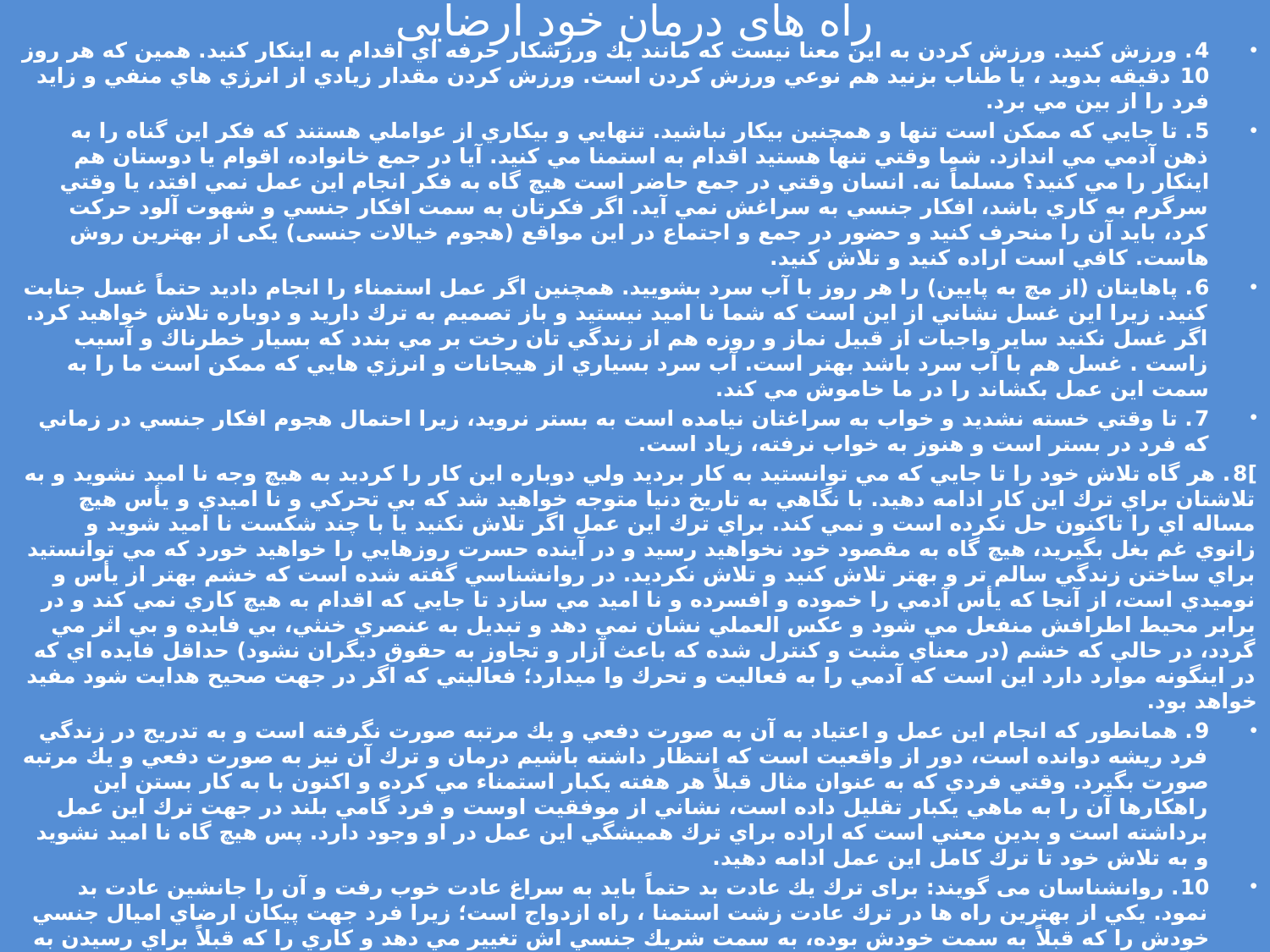

# راه های درمان خود ارضایی

4. ورزش كنيد. ورزش كردن به اين معنا نيست كه مانند يك ورزشكار حرفه اي اقدام به اينكار كنيد. همين كه هر روز 10 دقيقه بدويد ، يا طناب بزنيد هم نوعي ورزش كردن است. ورزش كردن مقدار زيادي از انرژي هاي منفي و زايد فرد را از بين مي برد.
5. تا جايي كه ممكن است تنها و همچنين بيكار نباشيد. تنهايي و بيكاري از عواملي هستند كه فكر اين گناه را به ذهن آدمي مي اندازد. شما وقتي تنها هستيد اقدام به استمنا مي كنيد. آيا در جمع خانواده، اقوام يا دوستان هم اينكار را مي كنيد؟ ‌مسلماً نه. انسان وقتي در جمع حاضر است هيچ گاه به فكر انجام اين عمل نمي افتد، يا وقتي سرگرم به كاري باشد، افكار جنسي به سراغش نمي آيد. اگر فكرتان به سمت افكار جنسي و شهوت آلود حركت كرد، بايد آن را منحرف كنيد و حضور در جمع و اجتماع در این مواقع (هجوم خیالات جنسی) یکی از بهترین روش هاست. كافي است اراده كنيد و تلاش كنيد.
6. پاهايتان (از مچ به پايين) را هر روز با آب سرد بشوييد. همچنين اگر عمل استمناء را انجام داديد حتماً غسل جنابت كنيد. زيرا اين غسل نشاني از اين است كه شما نا اميد نيستيد و باز تصميم به ترك داريد و دوباره تلاش خواهيد كرد. اگر غسل نكنيد ساير واجبات از قبيل نماز و روزه هم از زندگي تان رخت بر مي بندد كه بسيار خطرناك و آسيب زاست . غسل هم با آب سرد باشد بهتر است. آب سرد بسياري از هيجانات و انرژي هايي كه ممكن است ما را به سمت اين عمل بكشاند را در ما خاموش مي كند.
7. تا وقتي خسته نشديد و خواب به سراغتان نيامده است به بستر نرويد، زيرا احتمال هجوم افكار جنسي در زماني كه فرد در بستر است و هنوز به خواب نرفته، زياد است.
]8. هر گاه تلاش خود را تا جايي كه مي توانستيد به كار برديد ولي دوباره اين كار را كرديد به هيچ وجه نا اميد نشويد و به تلاشتان براي ترك اين كار ادامه دهيد. با نگاهي به تاريخ دنيا متوجه خواهيد شد كه بي تحركي و نا اميدي و يأس هيچ مساله اي را تاكنون حل نكرده است و نمي كند. براي ترك اين عمل اگر تلاش نكنيد يا با چند شكست نا اميد شويد و زانوي غم بغل بگيريد، هيچ گاه به مقصود خود نخواهيد رسيد و در آينده حسرت روزهايي را خواهيد خورد كه مي توانستيد براي ساختن زندگي سالم تر و بهتر تلاش كنيد و تلاش نكرديد. در روانشناسي گفته شده است كه خشم بهتر از يأس و نوميدي است، از آنجا كه يأس آدمي را خموده و افسرده و نا اميد مي سازد تا جايي كه اقدام به هيچ كاري نمي كند و در برابر محيط اطرافش منفعل مي شود و عكس العملي نشان نمي دهد و تبديل به عنصري خنثي، بي فايده و بي اثر مي گردد، در حالي كه خشم (در معناي مثبت و کنترل شده که باعث آزار و تجاوز به حقوق دیگران نشود) حداقل فايده اي كه در اينگونه موارد دارد اين است كه آدمي را به فعاليت و تحرك وا ميدارد؛ فعاليتي كه اگر در جهت صحيح هدايت شود مفيد خواهد بود.
9. همانطور كه انجام اين عمل و اعتياد به آن به صورت دفعي و يك مرتبه صورت نگرفته است و به تدريج در زندگي فرد ريشه دوانده است، دور از واقعيت است كه انتظار داشته باشيم درمان و ترك آن نيز به صورت دفعي و يك مرتبه صورت بگيرد. وقتي فردي كه به عنوان مثال قبلاً هر هفته يكبار استمناء مي كرده و اكنون با به كار بستن اين راهكارها آن را به ماهي يكبار تقليل داده است، نشاني از موفقيت اوست و فرد گامي بلند در جهت ترك اين عمل برداشته است و بدين معني است كه اراده براي ترك هميشگي اين عمل در او وجود دارد. پس هيچ گاه نا اميد نشويد و به تلاش خود تا ترك كامل اين عمل ادامه دهيد.
10. روانشناسان مى گويند: براى ترك يك عادت بد حتماً بايد به سراغ عادت خوب رفت و آن را جانشين عادت بد نمود. يكي از بهترين راه ها در ترك عادت زشت استمنا ، راه ازدواج است؛ زيرا فرد جهت پيكان ارضاي اميال جنسي خودش را كه قبلاً به سمت خودش بوده، به سمت شريك جنسي اش تغيير مي دهد و كاري را كه قبلاً براي رسيدن به ارگاسم به تنهايي انجام مي داده است را مي تواند به وسيله همسرش و با كمك او انجام دهد و اين عادت زشت را ترك كند. تمام تلاش خود را براي فراهم كردن زمينه ازدواج بكنيد، زيرا بهترين راه براي ترك اين عمل ازدواج است.
11. انجام واجبات از جمله نماز را هيچگاه ترك نكنيد و ارتباطتان را با خدا هيچ گاه قطع نكنيد و نگوييد من ديگر بخشيده نمي شوم. خداوند گناهان كافري كه حقيقتاً توبه كند را مي بخشد ما كه مسلمانيم چرا نا اميد شويم. حقا و انصافا جايي براي نا اميدي براي يك مسلمان وجود ندارد. به ياد داشته باشيد كه راه توبه حقيقي براي بندگان هميشه باز است؛ و البته فراموش نكنيد كه هواي نفس و شيطان در اينجا از دو راه وارد مي شود كه انسان و آينده ابديش را به تباهي بكشاند : يكي اينكه بي جهت انسان را به بخشش خدا اميدوار مي كند و مي گويد گناه كن، بعداً توبه مي كني و خداوند هم تو را مي بخشد كه اين بسيار خطرناك است. و راه ديگر اينكه تو را وسوسه مي كند و مي گويد تو ديگر غرق در گناه شده اي و خداوند ديگر تو را نمي بخشد، پس به گناهانت ادامه بده و اين هم بسيار خطرناك است. شيطان از هر راهي براي ضربه زدن به انسان وارد مي شود. در اين راه بايد بسيار مراقب بود و اسير وسوسه هاي شيطان و هواي نفس نشد. آدمي كه حقيقتاً قصد توبه داشته باشد بدون شك توبه اش قبول است و اين راه تا زماني كه بساط اراده و اختيار وجود دارد و انسان در اين دنياست براي هميشه باز است و نا اميدي در آن جايي ندارد. باز آي، هر آنچه هستي باز آي/گر كافر و گبر و بت پرستي باز آي/ اين درگه ما درگه نوميدي نيست/صد بار اگر توبه شكستي باز آي.